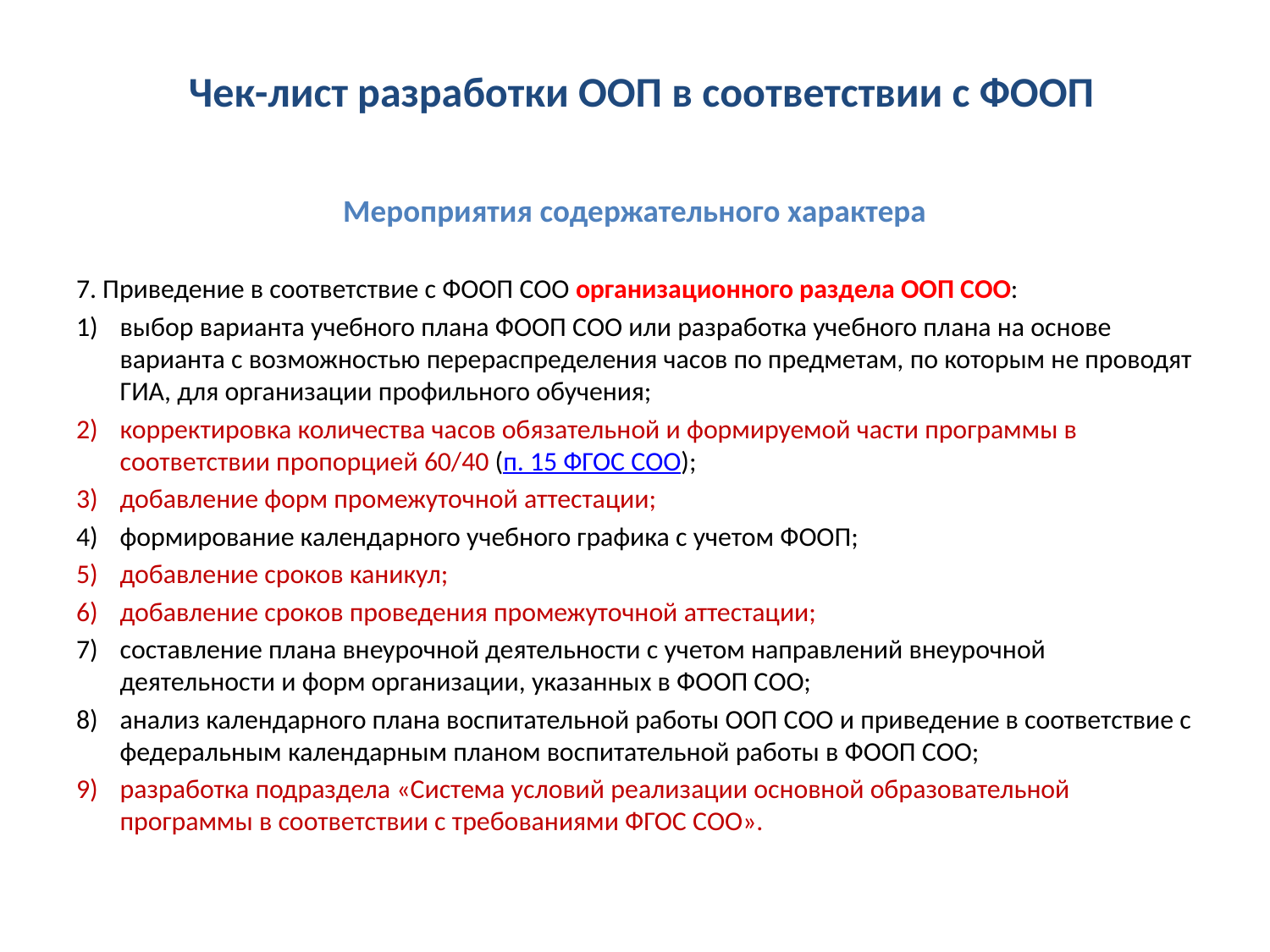

# Чек-лист разработки ООП в соответствии с ФООП

Мероприятия содержательного характера

7. Приведение в соответствие с ФООП СОО организационного раздела ООП СОО:
выбор варианта учебного плана ФООП СОО или разработка учебного плана на основе варианта с возможностью перераспределения часов по предметам, по которым не проводят ГИА, для организации профильного обучения;
корректировка количества часов обязательной и формируемой части программы в соответствии пропорцией 60/40 (п. 15 ФГОС СОО);
добавление форм промежуточной аттестации;
формирование календарного учебного графика с учетом ФООП;
добавление сроков каникул;
добавление сроков проведения промежуточной аттестации;
составление плана внеурочной деятельности с учетом направлений внеурочной деятельности и форм организации, указанных в ФООП СОО;
анализ календарного плана воспитательной работы ООП СОО и приведение в соответствие с федеральным календарным планом воспитательной работы в ФООП СОО;
разработка подраздела «Система условий реализации основной образовательной программы в соответствии с требованиями ФГОС СОО».